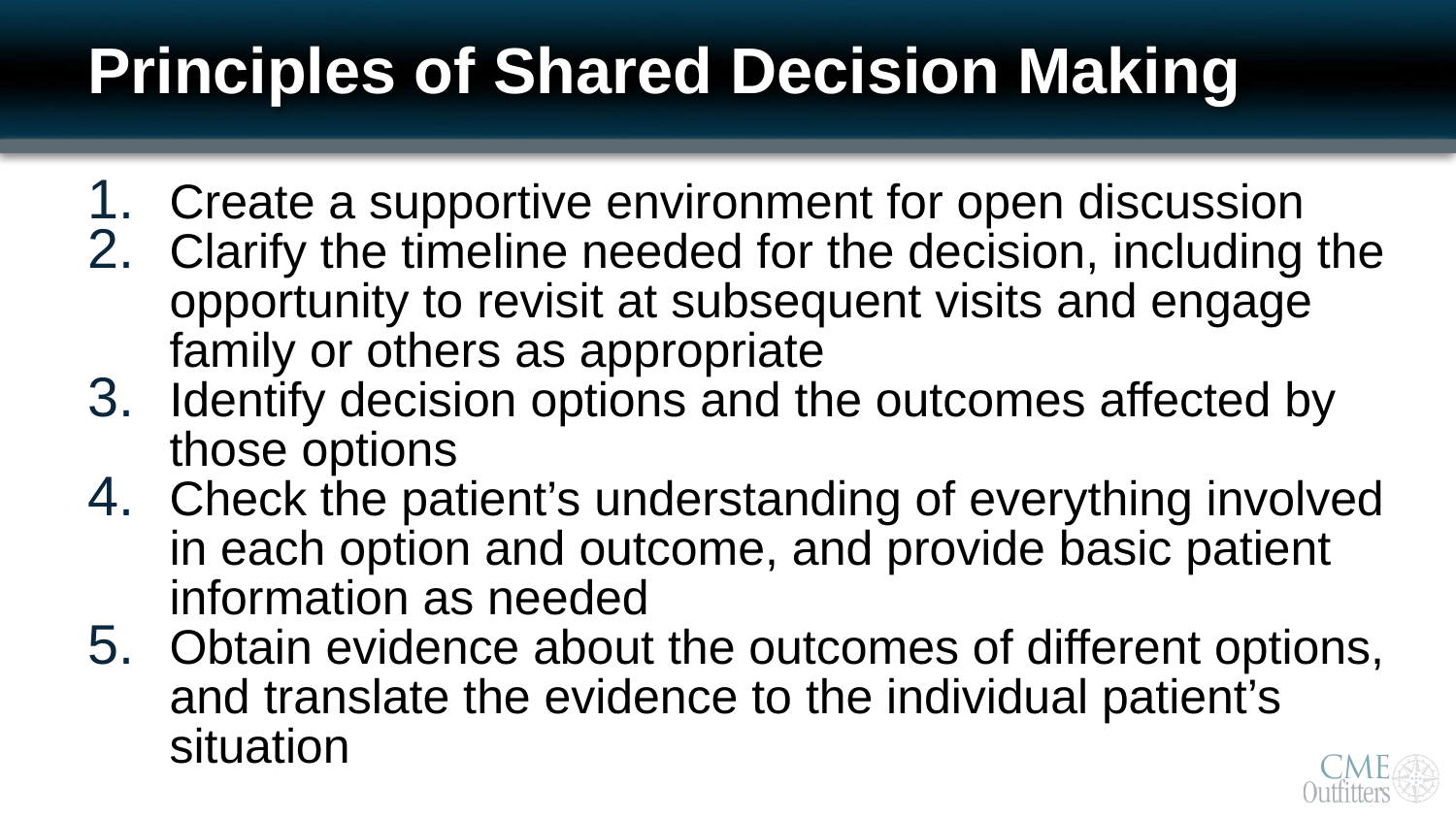

# Principles of Shared Decision Making
Create a supportive environment for open discussion
Clarify the timeline needed for the decision, including the opportunity to revisit at subsequent visits and engage family or others as appropriate
Identify decision options and the outcomes affected by those options
Check the patient’s understanding of everything involved in each option and outcome, and provide basic patient information as needed
Obtain evidence about the outcomes of different options, and translate the evidence to the individual patient’s situation